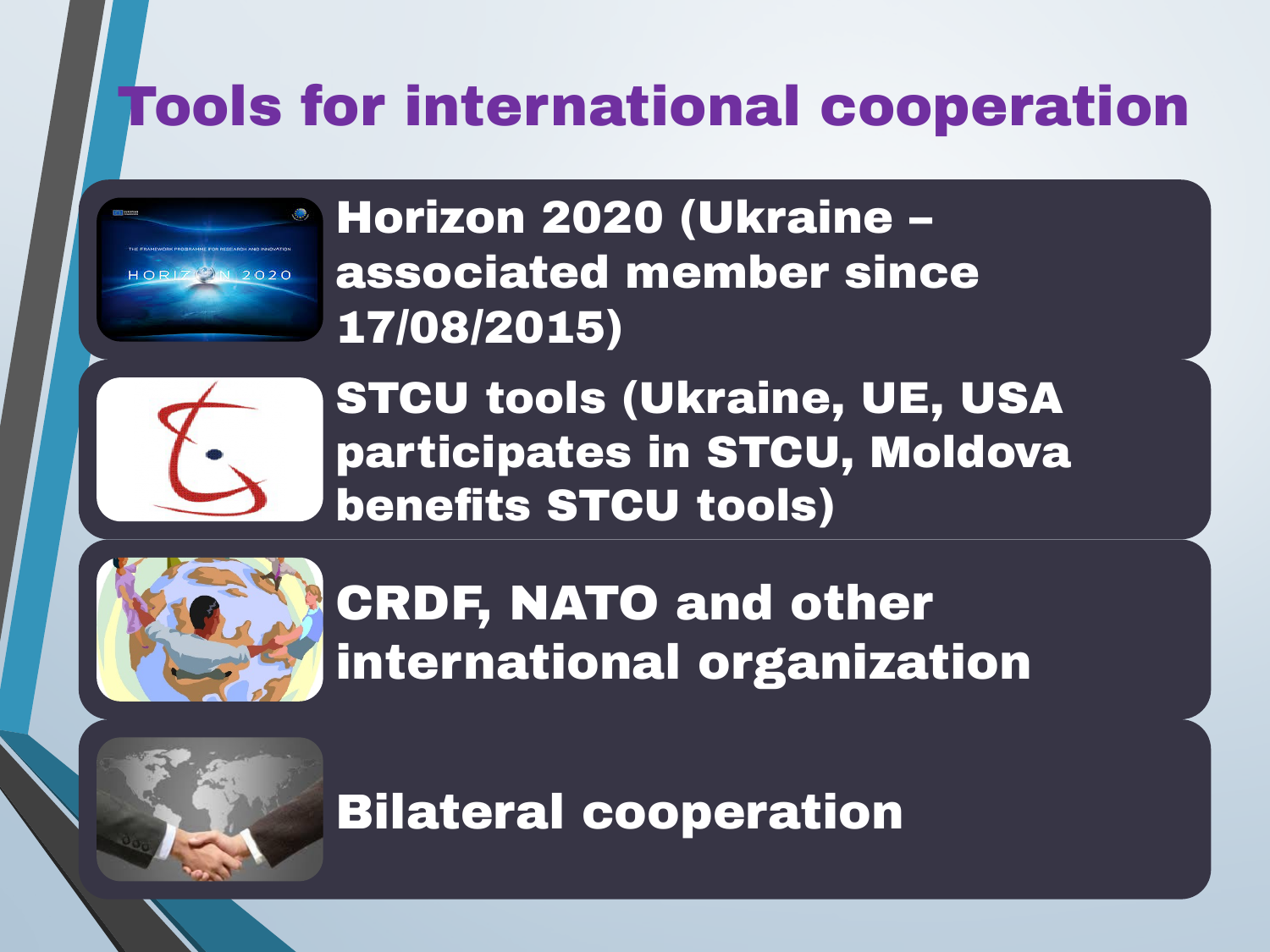

# Tools for international cooperation
Horizon 2020 (Ukraine – associated member since 17/08/2015)
STCU tools (Ukraine, UE, USA participates in STCU, Moldova benefits STCU tools)
CRDF, NATO and other international organization
Bilateral cooperation